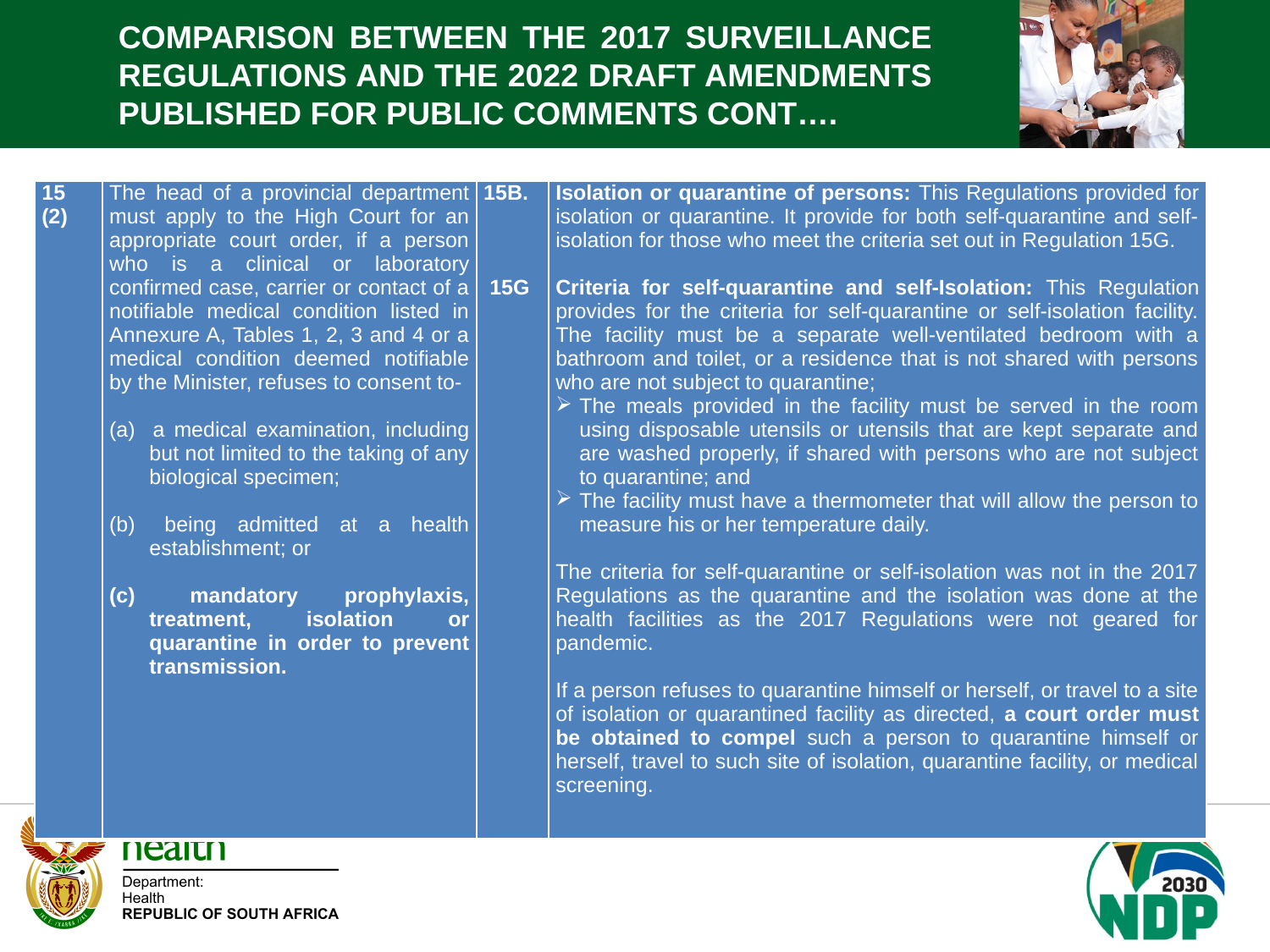

COMPARISON BETWEEN THE 2017 SURVEILLANCE REGULATIONS AND THE 2022 DRAFT AMENDMENTS PUBLISHED FOR PUBLIC COMMENTS CONT….
| 15 (2) | The head of a provincial department must apply to the High Court for an appropriate court order, if a person who is a clinical or laboratory confirmed case, carrier or contact of a notifiable medical condition listed in Annexure A, Tables 1, 2, 3 and 4 or a medical condition deemed notifiable by the Minister, refuses to consent to-   (a) a medical examination, including but not limited to the taking of any biological specimen;   (b) being admitted at a health establishment; or   (c) mandatory prophylaxis, treatment, isolation or quarantine in order to prevent transmission. | 15B.      15G | Isolation or quarantine of persons: This Regulations provided for isolation or quarantine. It provide for both self-quarantine and self-isolation for those who meet the criteria set out in Regulation 15G. Criteria for self-quarantine and self-Isolation: This Regulation provides for the criteria for self-quarantine or self-isolation facility. The facility must be a separate well-ventilated bedroom with a bathroom and toilet, or a residence that is not shared with persons who are not subject to quarantine; The meals provided in the facility must be served in the room using disposable utensils or utensils that are kept separate and are washed properly, if shared with persons who are not subject to quarantine; and The facility must have a thermometer that will allow the person to measure his or her temperature daily. The criteria for self-quarantine or self-isolation was not in the 2017 Regulations as the quarantine and the isolation was done at the health facilities as the 2017 Regulations were not geared for pandemic.   If a person refuses to quarantine himself or herself, or travel to a site of isolation or quarantined facility as directed, a court order must be obtained to compel such a person to quarantine himself or herself, travel to such site of isolation, quarantine facility, or medical screening. |
| --- | --- | --- | --- |
.